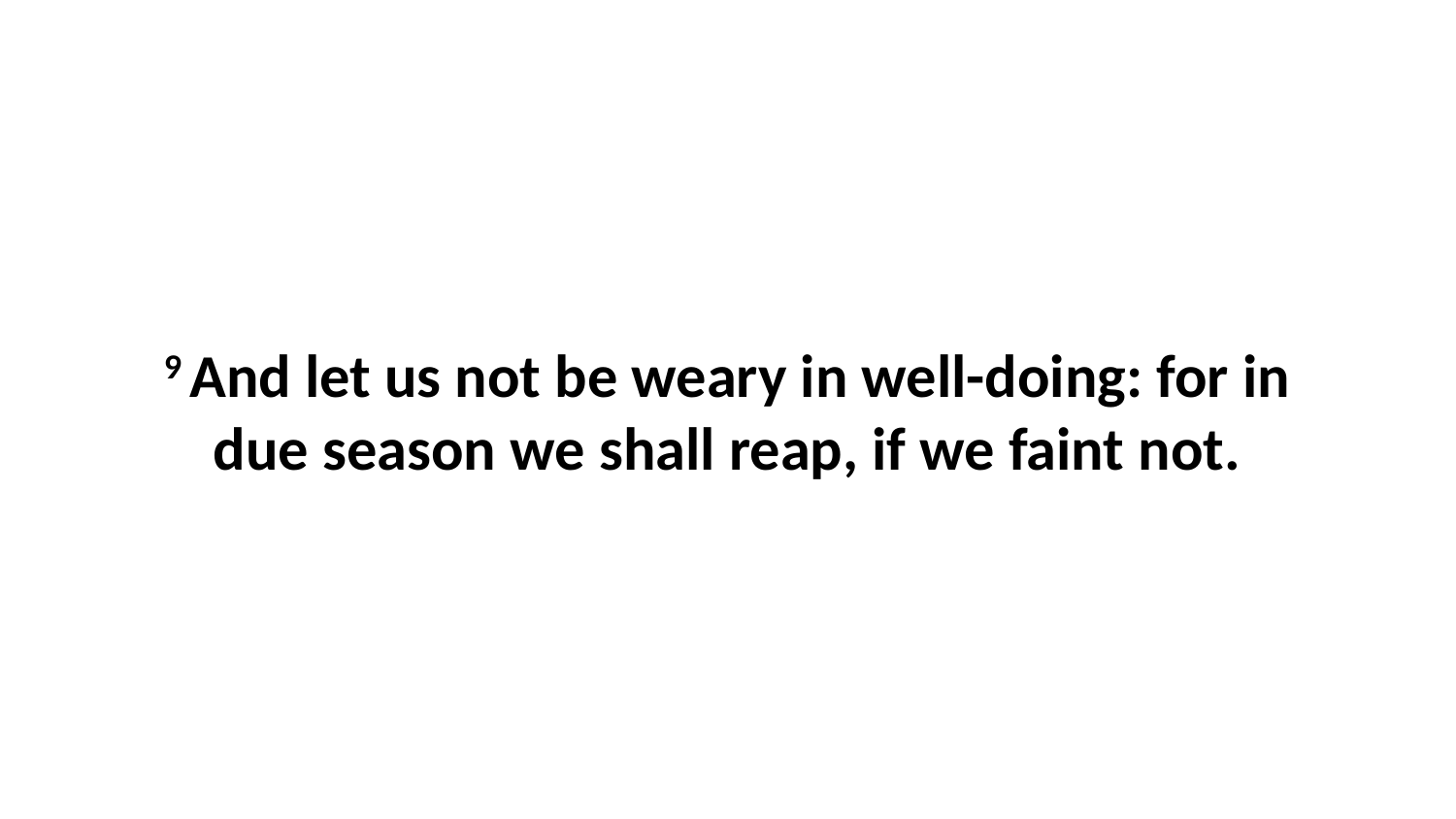

9 And let us not be weary in well-doing: for in due season we shall reap, if we faint not.